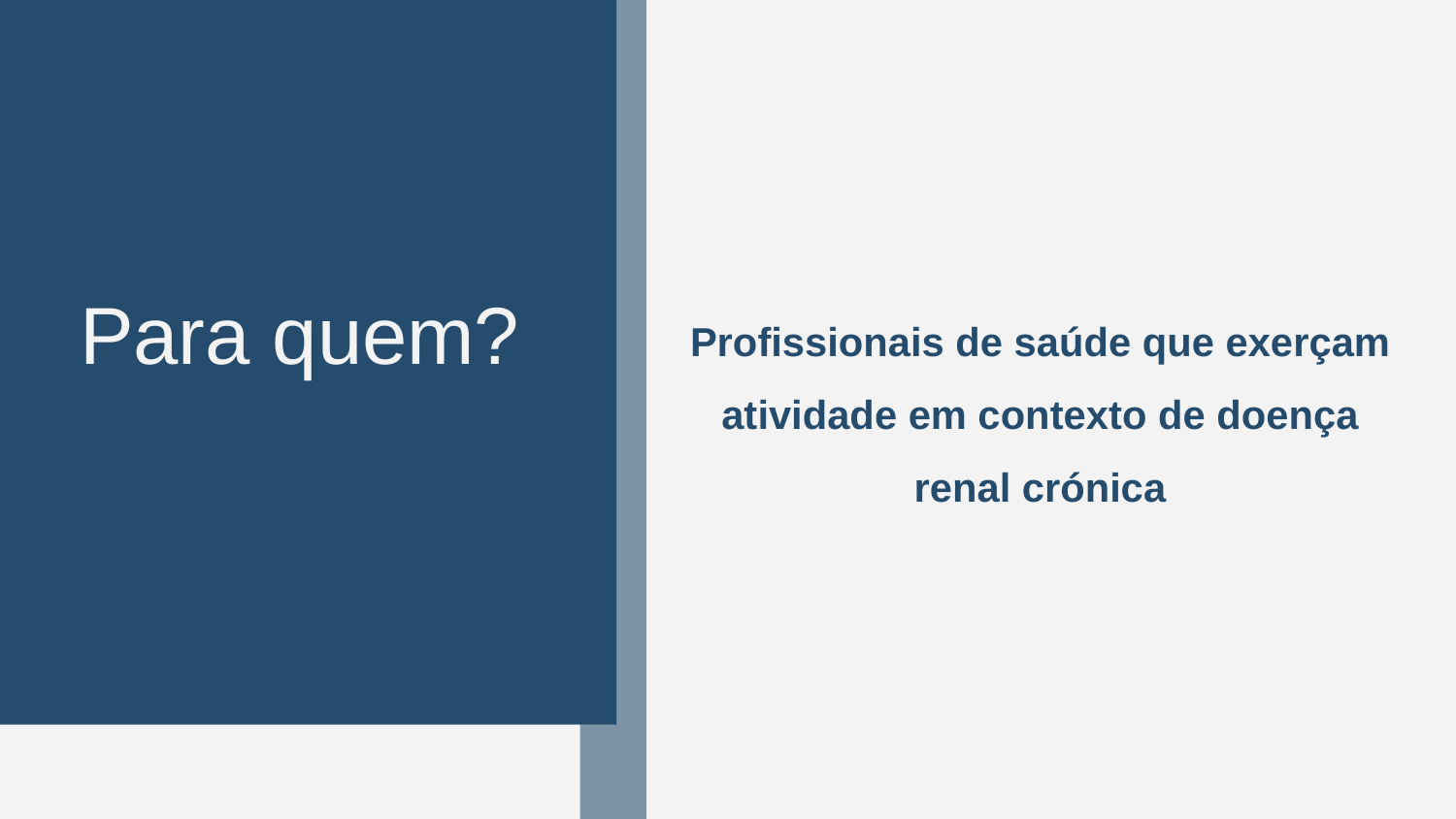

02
# O MERCADO

Esperado crescimento de 3% ao ano

Necessidade crescente de ferramentas digitais de suporte à tomada de decisão em saúde
Crescimento
Para quem?
Profissionais de saúde que exerçam atividade em contexto de doença renal crónica